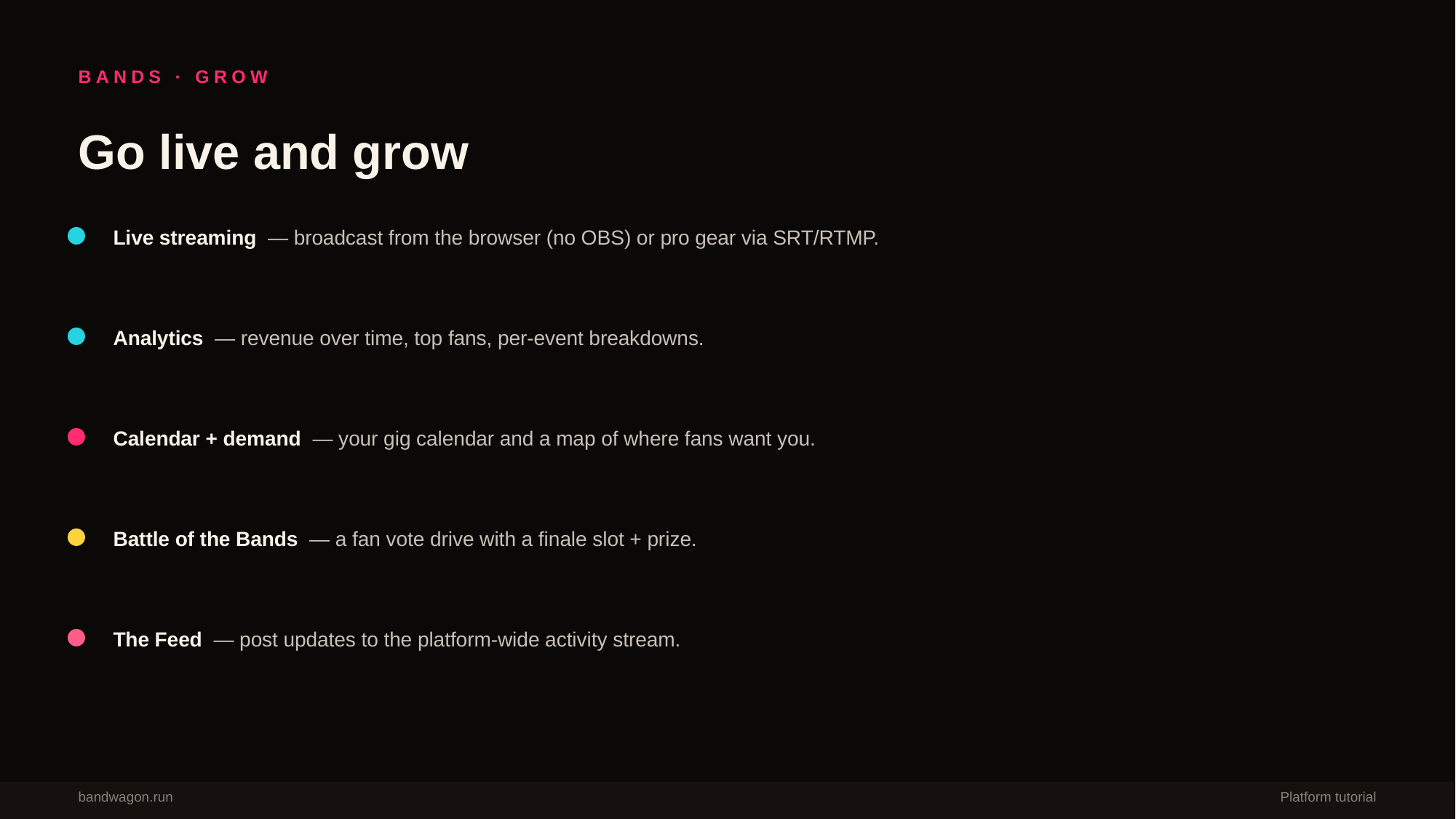

BANDS · GROW
Go live and grow
Live streaming  — broadcast from the browser (no OBS) or pro gear via SRT/RTMP.

Analytics  — revenue over time, top fans, per-event breakdowns.

Calendar + demand  — your gig calendar and a map of where fans want you.

Battle of the Bands  — a fan vote drive with a finale slot + prize.

The Feed  — post updates to the platform-wide activity stream.